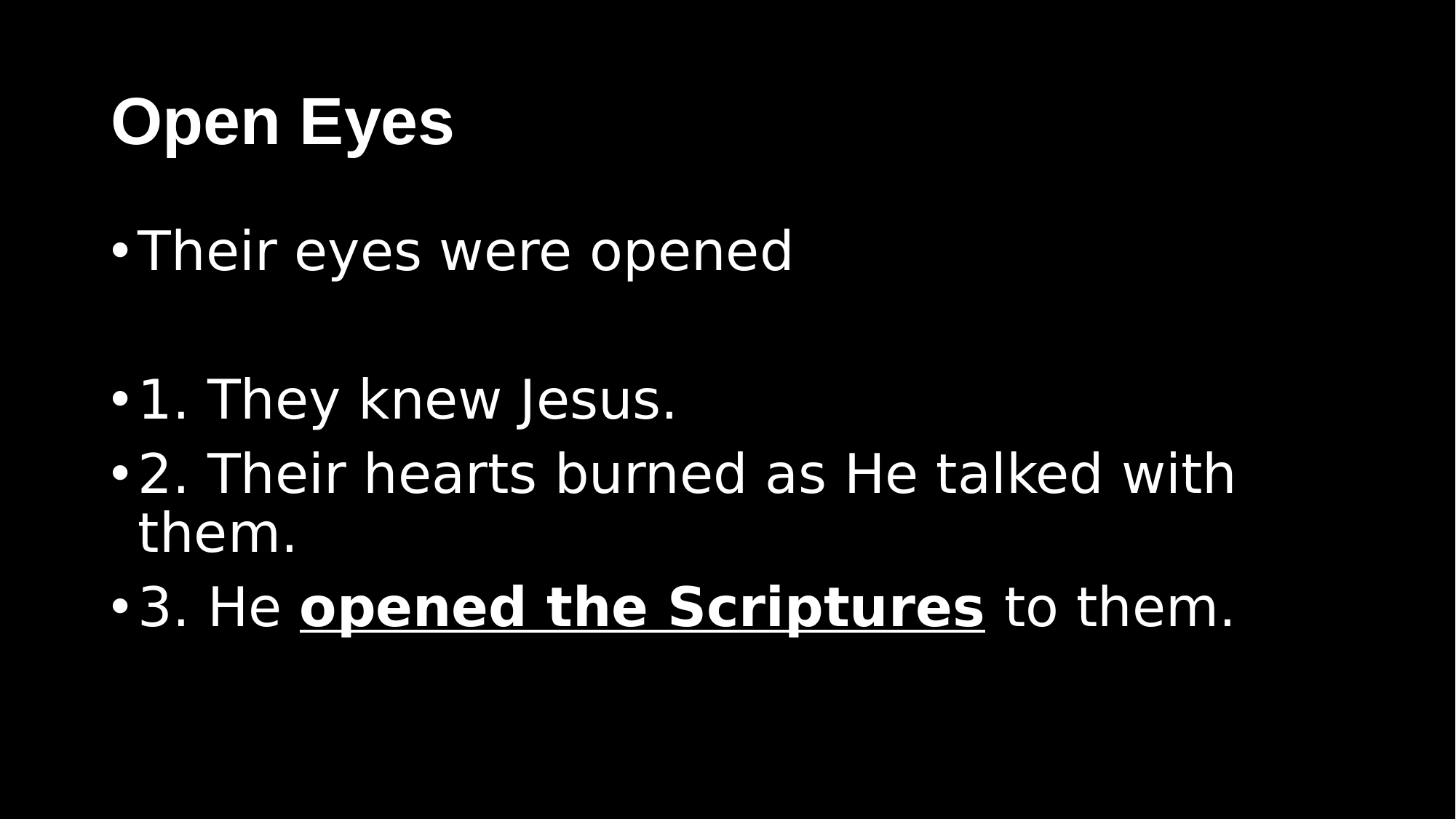

# Open Eyes
Their eyes were opened

1. They knew Jesus.
2. Their hearts burned as He talked with them.
3. He opened the Scriptures to them.